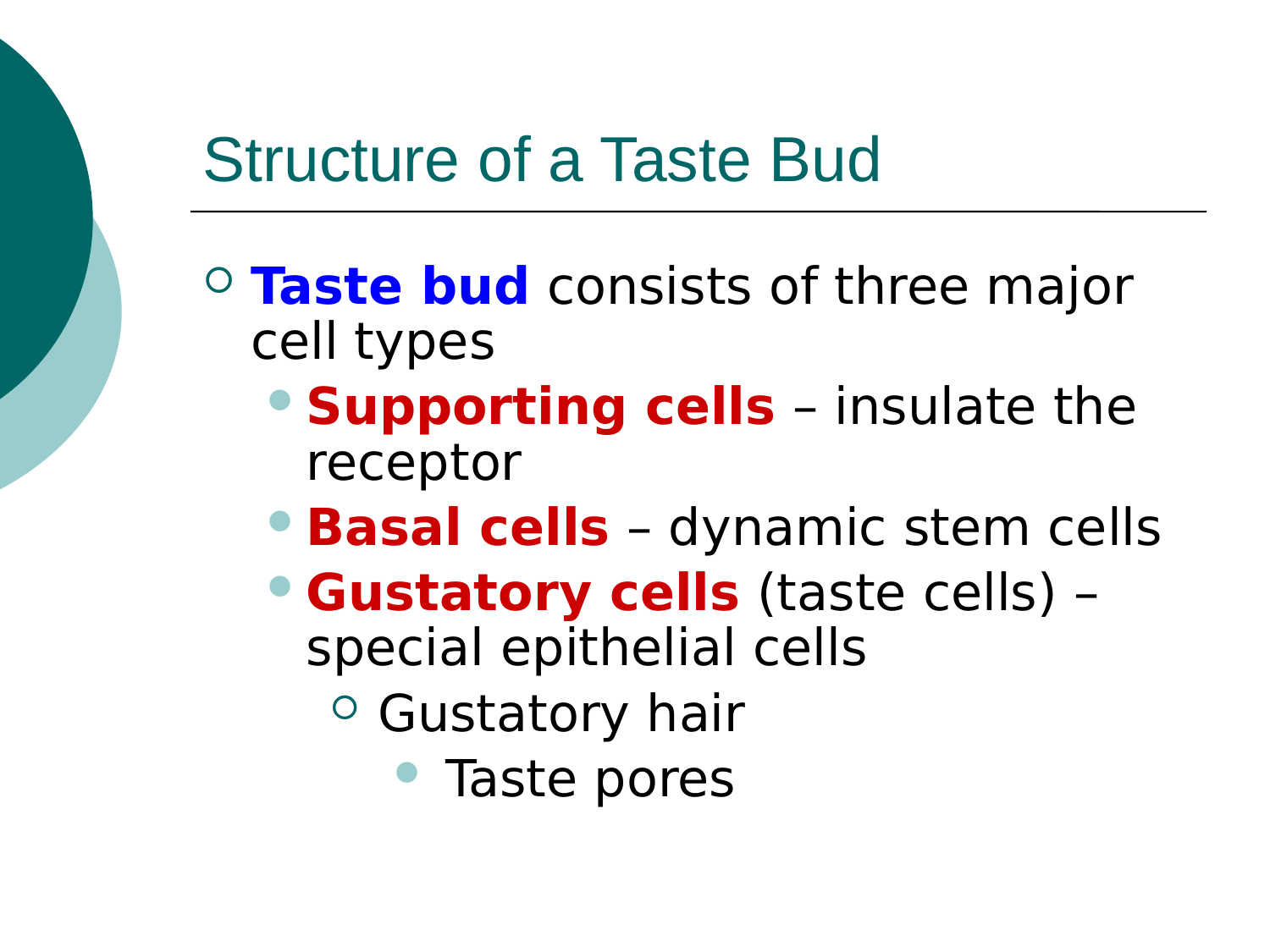

# Structure of a Taste Bud
Taste bud consists of three major cell types
Supporting cells – insulate the receptor
Basal cells – dynamic stem cells
Gustatory cells (taste cells) – special epithelial cells
 Gustatory hair
 Taste pores